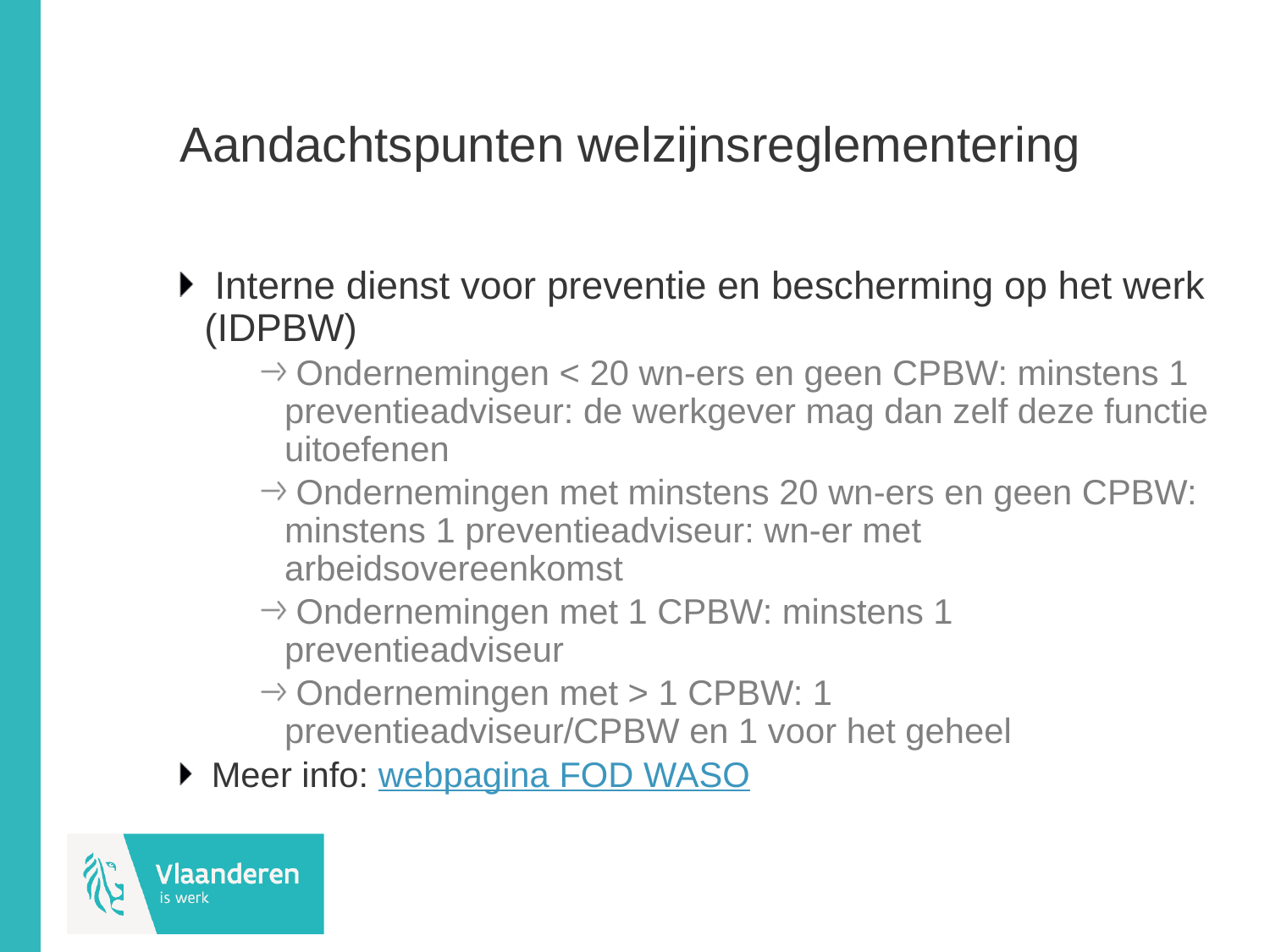

# Aandachtspunten welzijnsreglementering
Interne dienst voor preventie en bescherming op het werk (IDPBW)
Ondernemingen < 20 wn-ers en geen CPBW: minstens 1 preventieadviseur: de werkgever mag dan zelf deze functie uitoefenen
Ondernemingen met minstens 20 wn-ers en geen CPBW: minstens 1 preventieadviseur: wn-er met arbeidsovereenkomst
Ondernemingen met 1 CPBW: minstens 1 preventieadviseur
Ondernemingen met > 1 CPBW: 1 preventieadviseur/CPBW en 1 voor het geheel
Meer info: webpagina FOD WASO